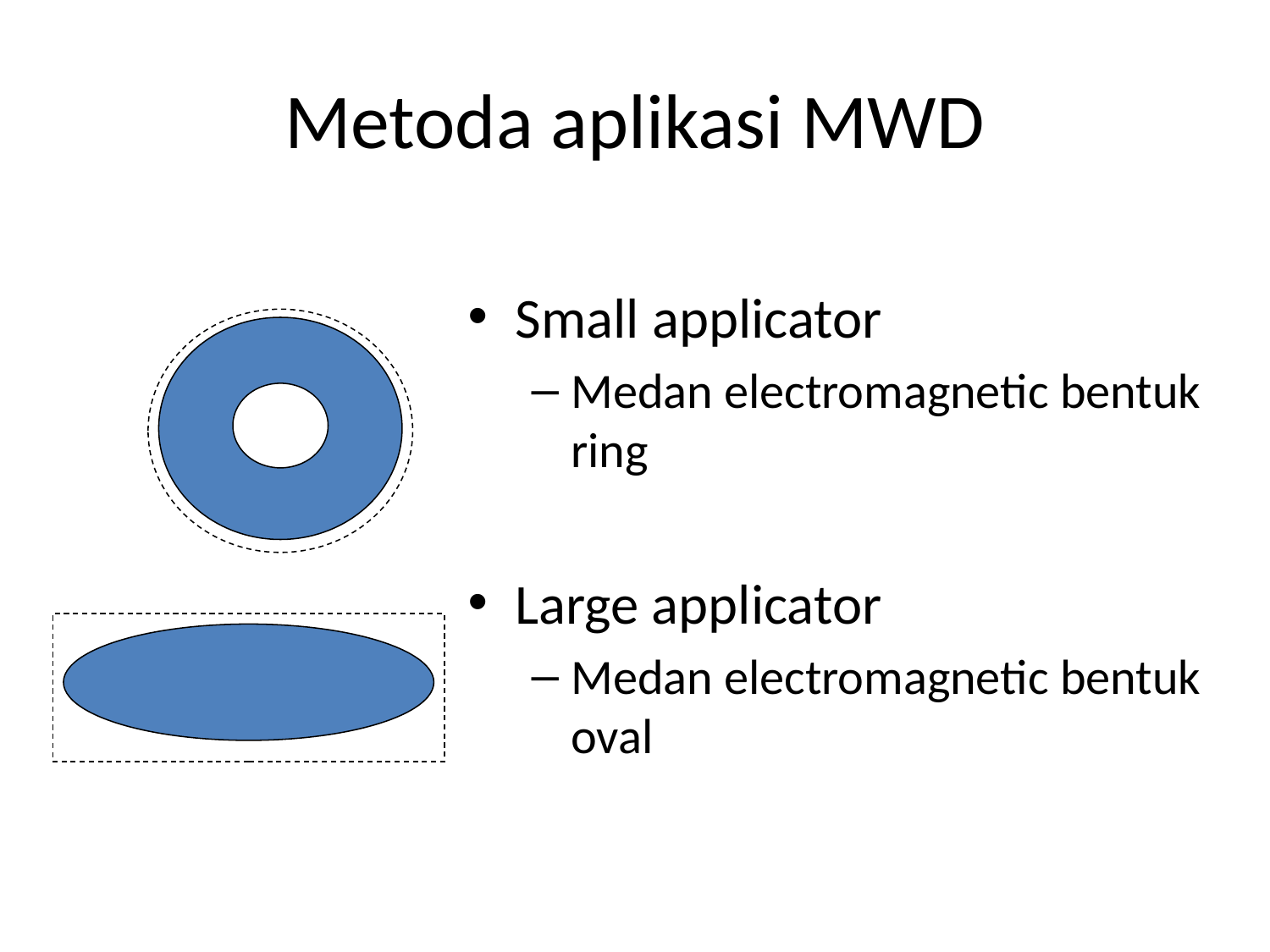

# Metoda aplikasi MWD
Small applicator
Medan electromagnetic bentuk ring

Large applicator
Medan electromagnetic bentuk oval